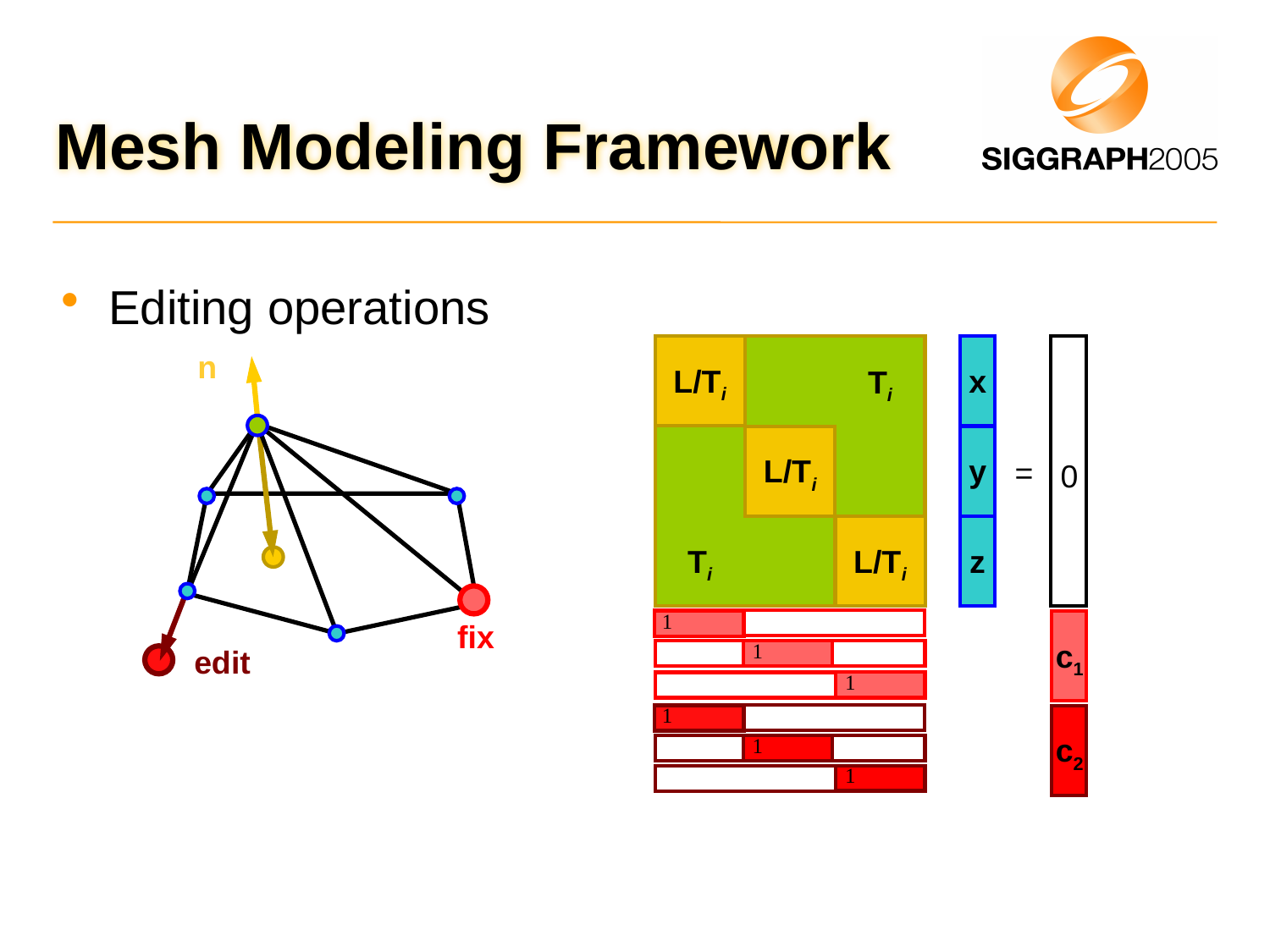

# Mesh Modeling Framework
Editing operations

L/Ti
Ti

L/Ti

L/Ti
Ti

0

x

y

z
n

=

1

fix

c1

1

edit

1

1

c2
1

1